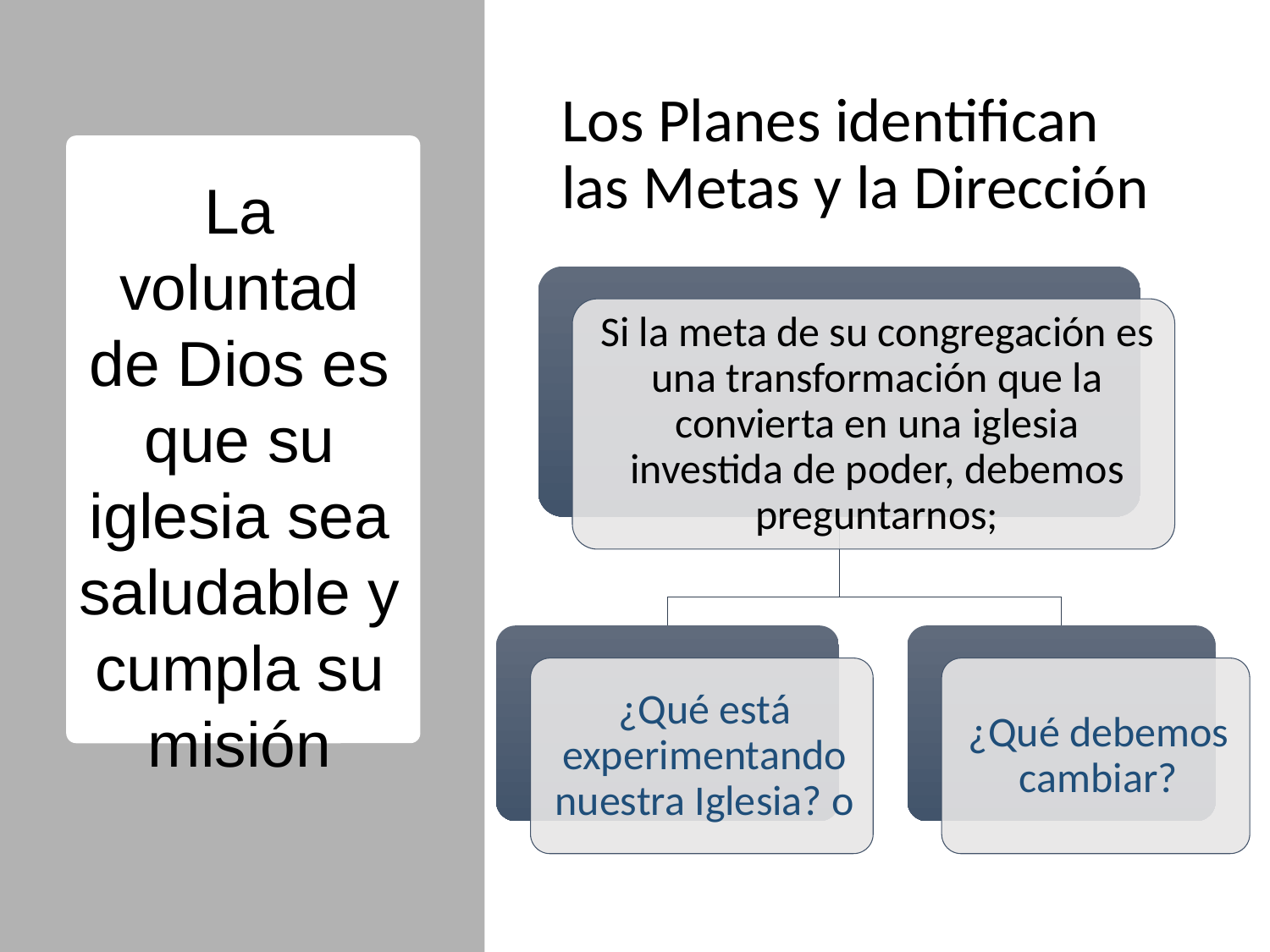

# Los Planes identifican las Metas y la Dirección

La voluntad de Dios es que su iglesia sea saludable y cumpla su misión
Si la meta de su congregación es una transformación que la convierta en una iglesia investida de poder, debemos preguntarnos;
¿Qué está experimentando nuestra Iglesia? o
¿Qué debemos cambiar?